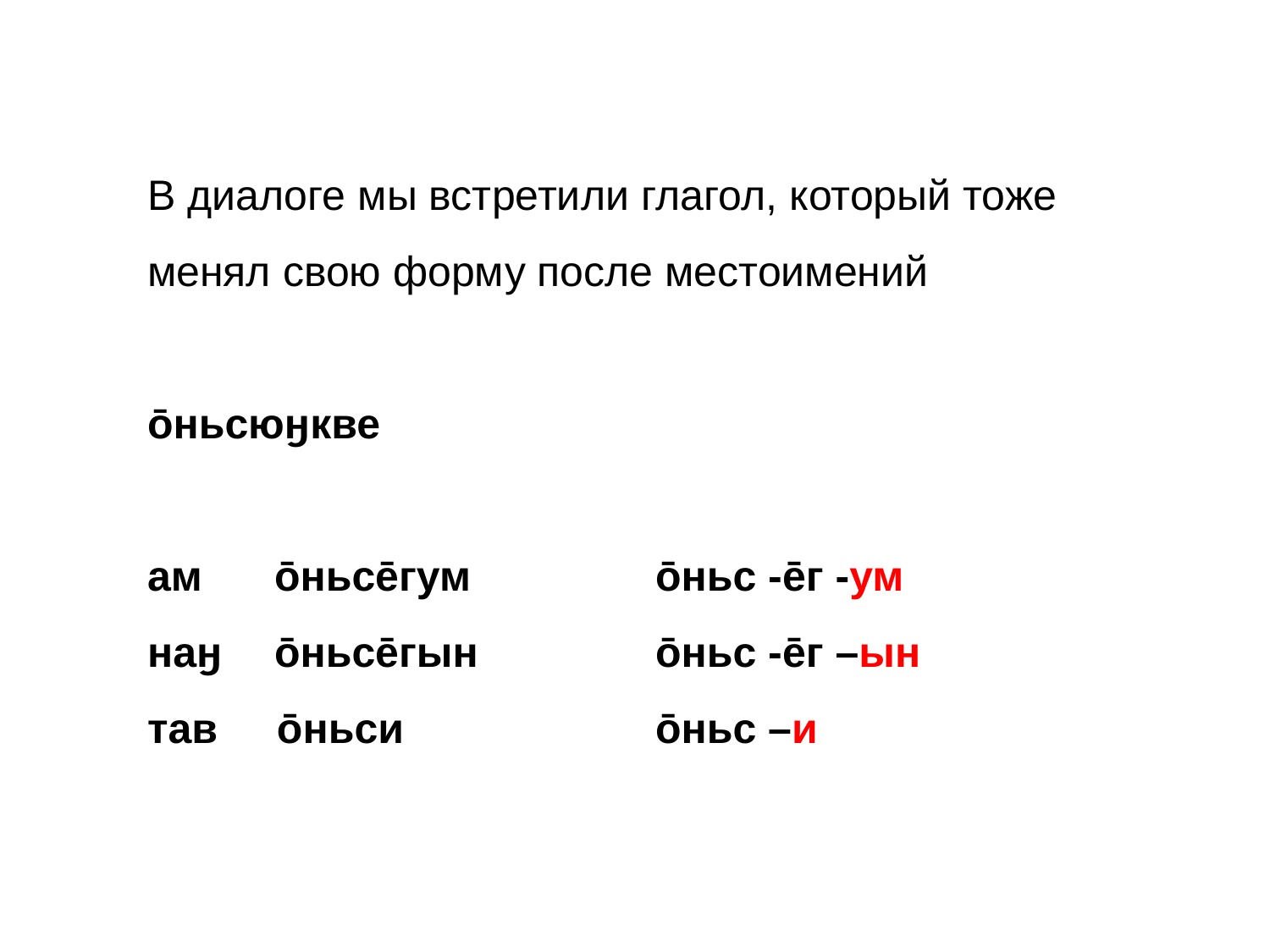

В диалоге мы встретили глагол, который тоже менял свою форму после местоимений

о̄ньсюӈкве

ам	о̄ньсе̄гум		о̄ньс -е̄г -ум
наӈ	о̄ньсе̄гын		о̄ньс -е̄г –ын
тав     о̄ньси 		о̄ньс –и